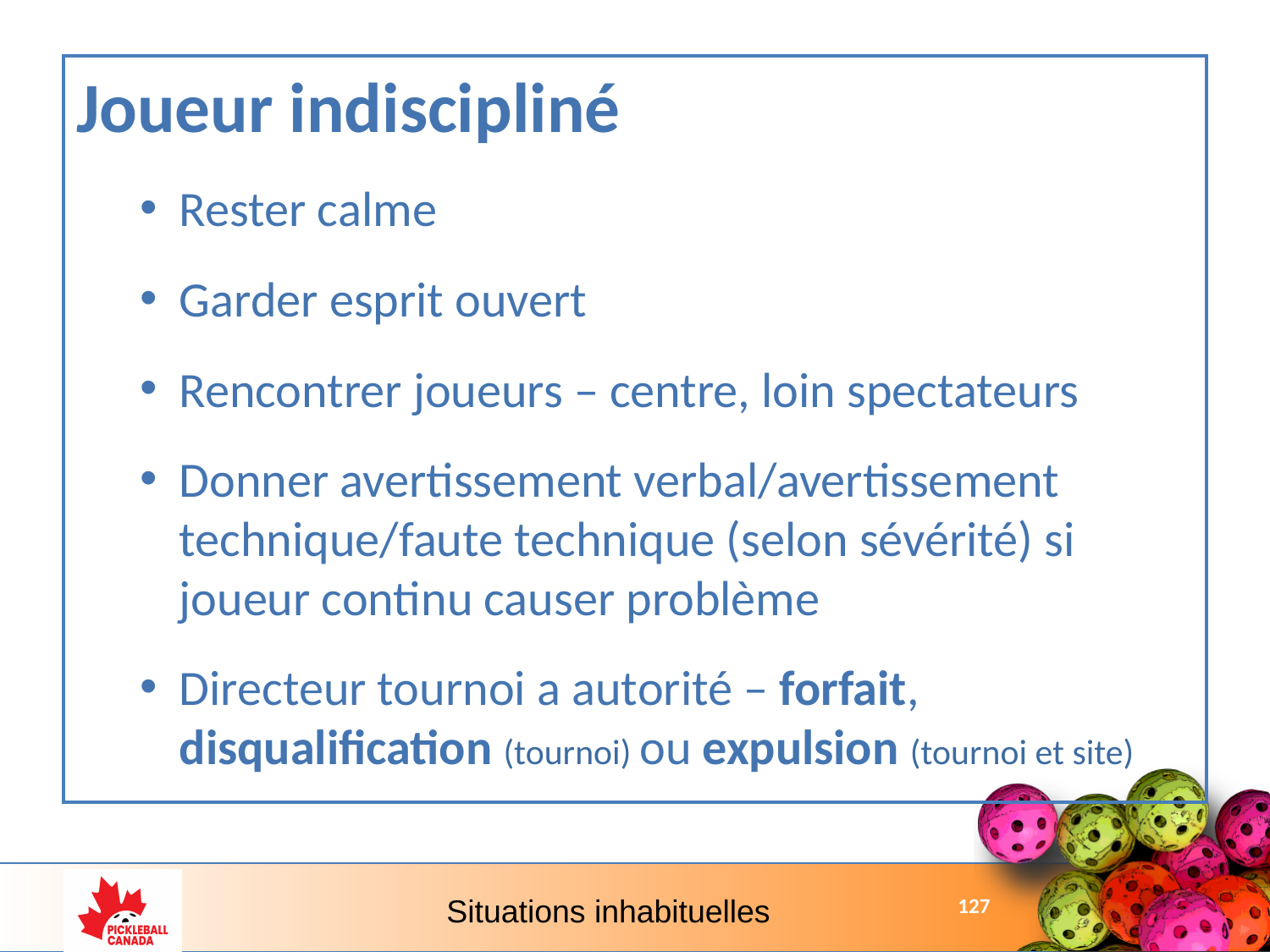

Joueur indiscipliné
Rester calme
Garder esprit ouvert
Rencontrer joueurs – centre, loin spectateurs
Donner avertissement verbal/avertissement technique/faute technique (selon sévérité) si joueur continu causer problème
Directeur tournoi a autorité – forfait, disqualification (tournoi) ou expulsion (tournoi et site)